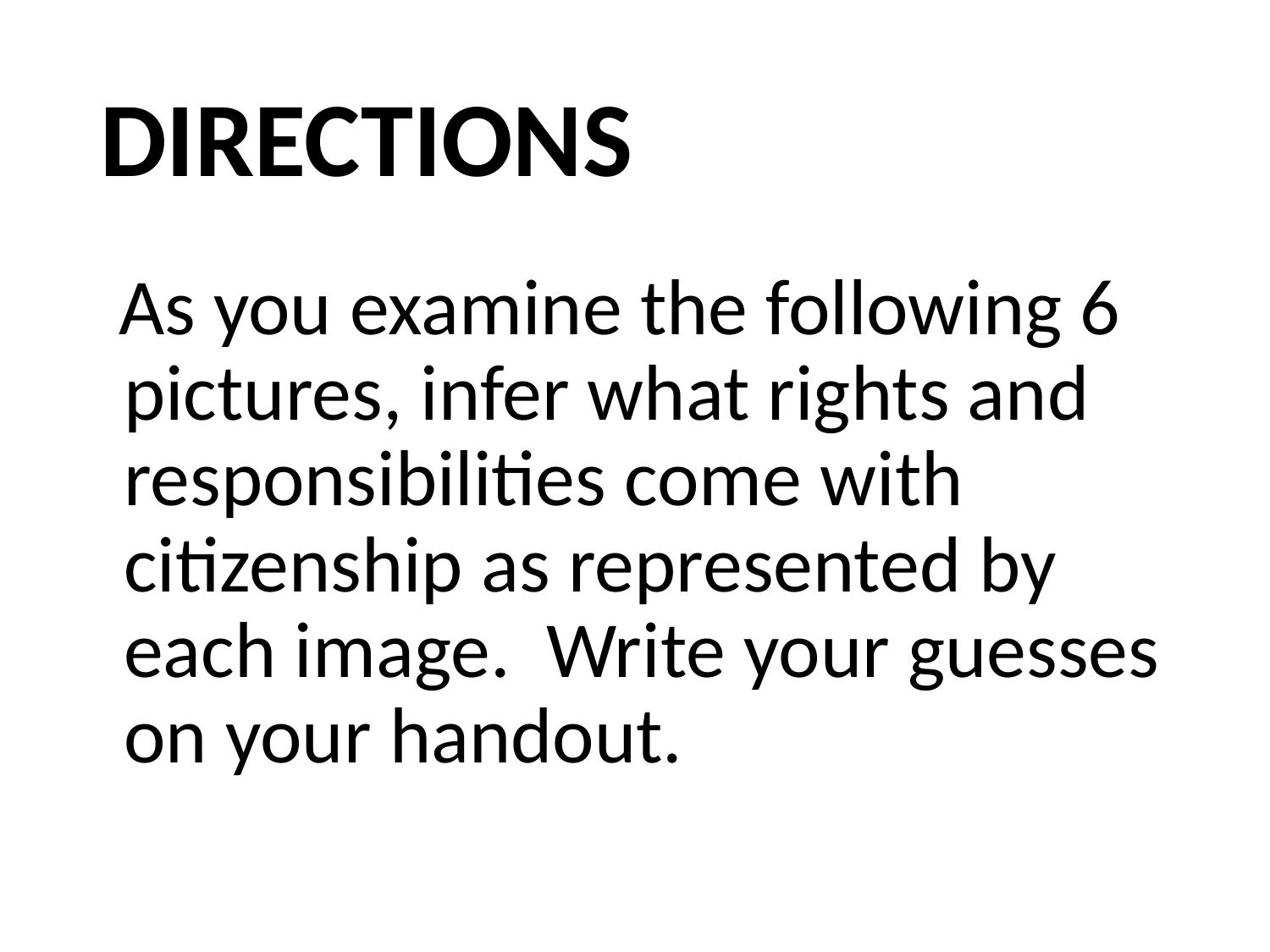

# DIRECTIONS
As you examine the following 6 pictures, infer what rights and responsibilities come with  citizenship as represented by each image.  Write your guesses on your handout.